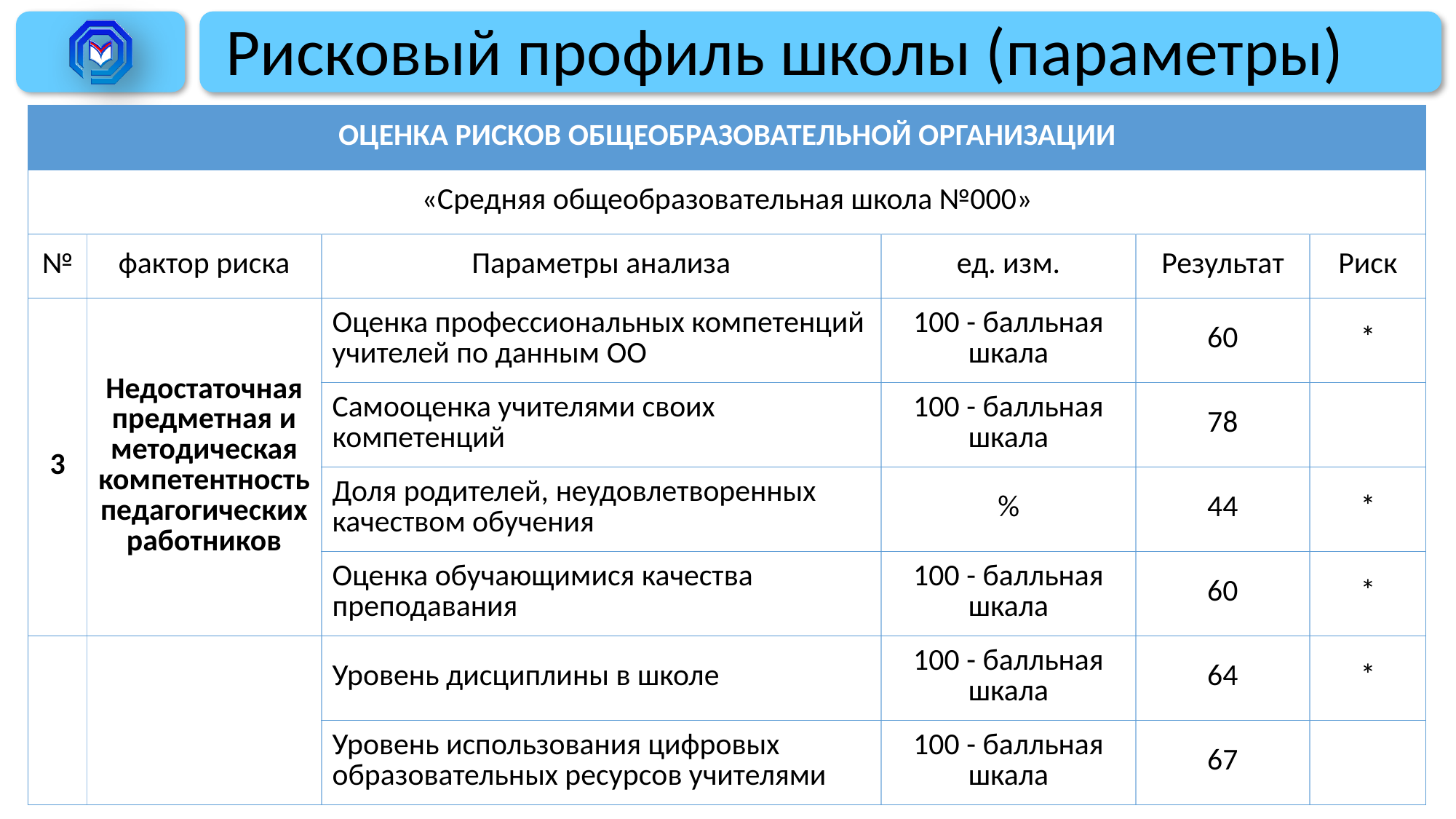

# Рисковый профиль школы (параметры)
| ОЦЕНКА РИСКОВ ОБЩЕОБРАЗОВАТЕЛЬНОЙ ОРГАНИЗАЦИИ |  |  |  |  |  |
| --- | --- | --- | --- | --- | --- |
| «Средняя общеобразовательная школа №000» |  |  |  |  |  |
| № | фактор риска | Параметры анализа | ед. изм. | Результат | Риск |
| 3 | Недостаточная предметная и методическая компетентность педагогических работников | Оценка профессиональных компетенций учителей по данным ОО | 100 - балльная шкала | 60 | \* |
|  |  | Самооценка учителями своих компетенций | 100 - балльная шкала | 78 |  |
|  |  | Доля родителей, неудовлетворенных качеством обучения | % | 44 | \* |
|  |  | Оценка обучающимися качества преподавания | 100 - балльная шкала | 60 | \* |
|  |  | Уровень дисциплины в школе | 100 - балльная шкала | 64 | \* |
|  |  | Уровень использования цифровых образовательных ресурсов учителями | 100 - балльная шкала | 67 |  |